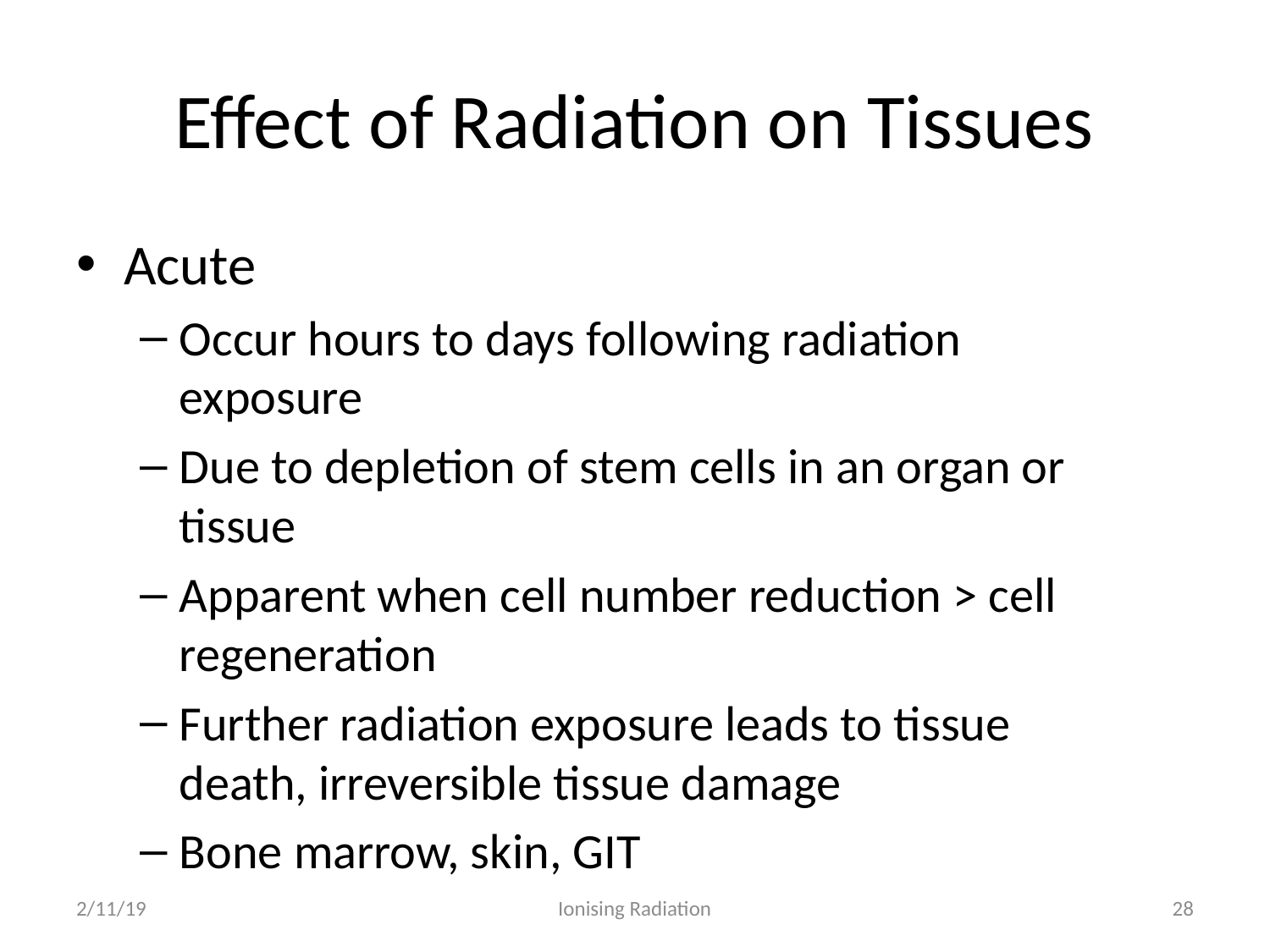

# Effect of Radiation on Tissues
Acute
Occur hours to days following radiation exposure
Due to depletion of stem cells in an organ or tissue
Apparent when cell number reduction > cell regeneration
Further radiation exposure leads to tissue death, irreversible tissue damage
Bone marrow, skin, GIT
2/11/19
28
Ionising Radiation